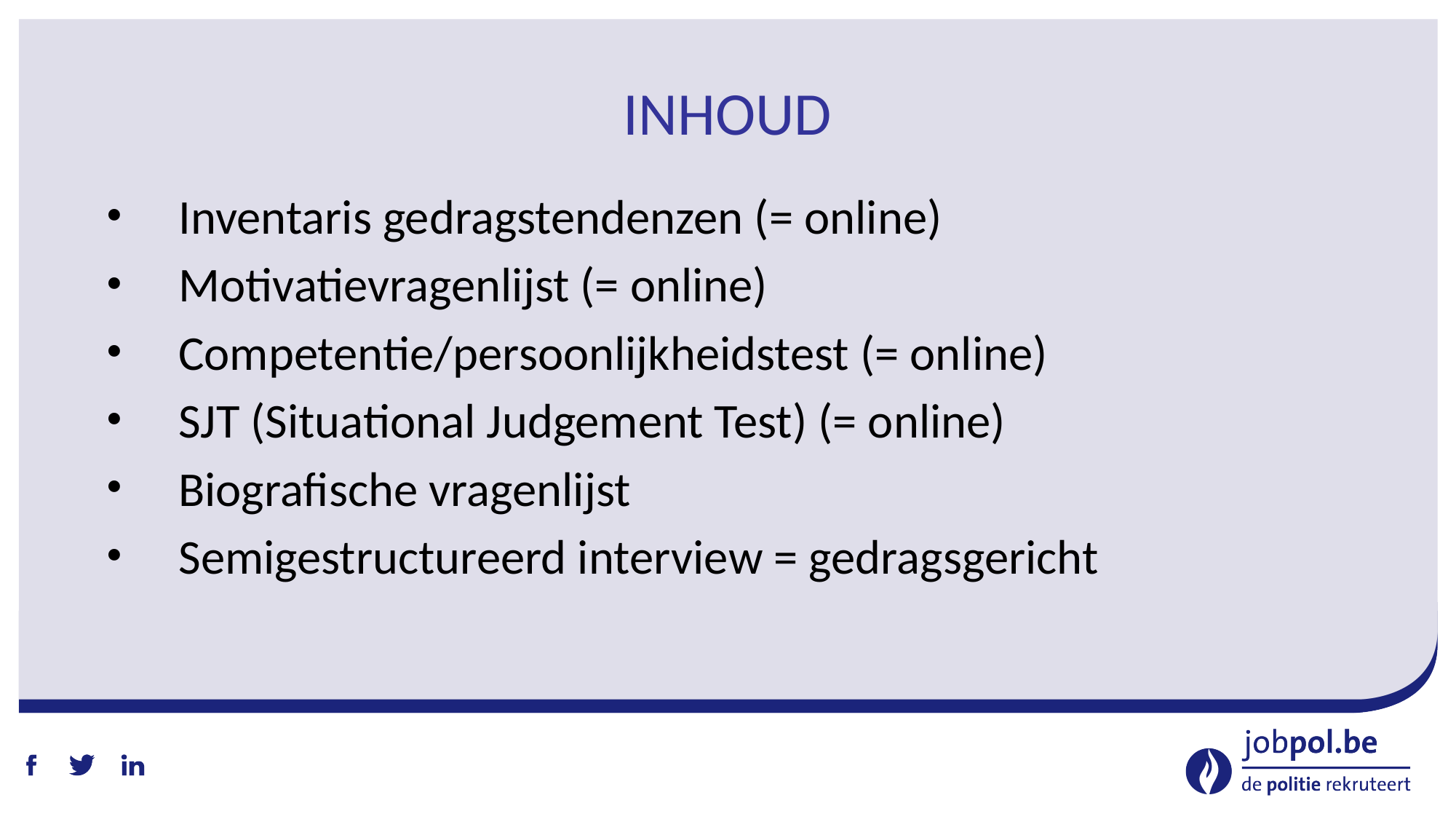

# Inhoud
Inventaris gedragstendenzen (= online)
Motivatievragenlijst (= online)
Competentie/persoonlijkheidstest (= online)
SJT (Situational Judgement Test) (= online)
Biografische vragenlijst
Semigestructureerd interview = gedragsgericht